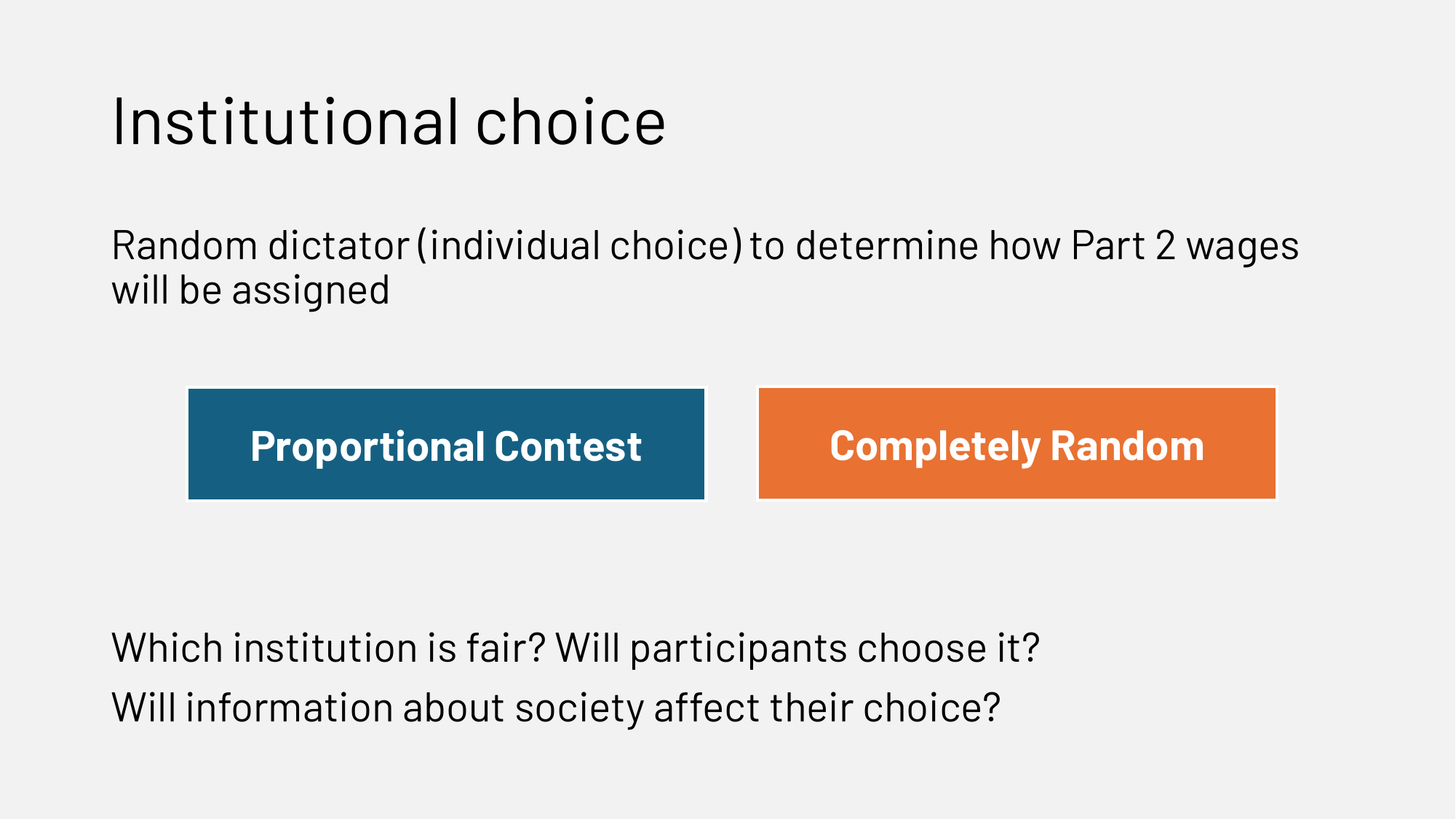

# Institutional choice
Random dictator (individual choice) to determine how Part 2 wages will be assigned

Which institution is fair? Will participants choose it?
Will information about society affect their choice?
Completely Random
Proportional Contest